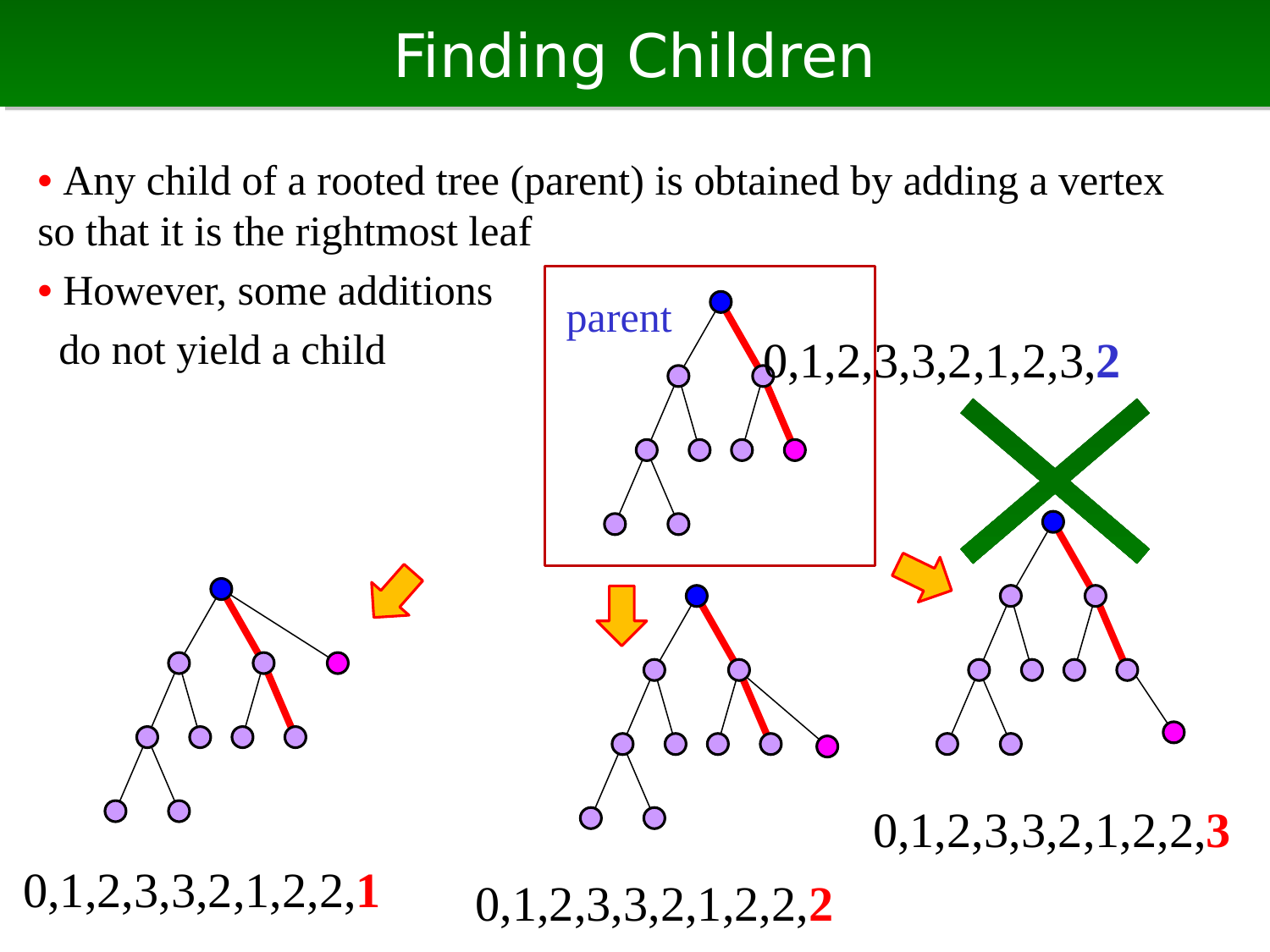

# Finding Children
• Any child of a rooted tree (parent) is obtained by adding a vertex so that it is the rightmost leaf
• However, some additions
  do not yield a child

parent

0,1,2,3,3,2,1,2,3,2

0,1,2,3,3,2,1,2,2,3

0,1,2,3,3,2,1,2,2,1

0,1,2,3,3,2,1,2,2,2